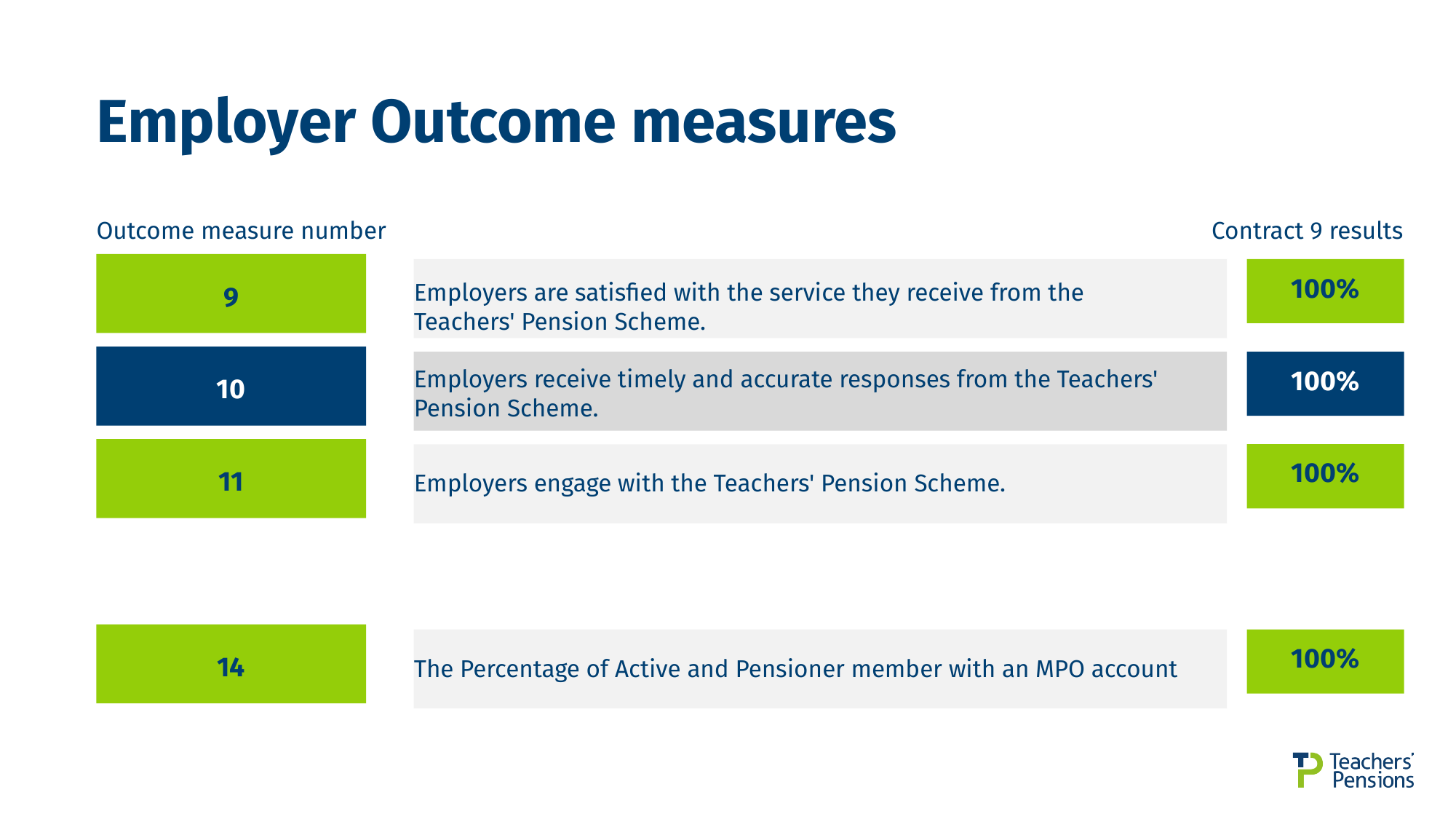

# Employer Outcome measures
Outcome measure number
Contract 9 results
Employers are satisfied with the service they receive from the Teachers' Pension Scheme.
100%
9
Employers receive timely and accurate responses from the Teachers' Pension Scheme.
100%
10
Employers engage with the Teachers' Pension Scheme.
100%
11
The Percentage of Active and Pensioner member with an MPO account
100%
14